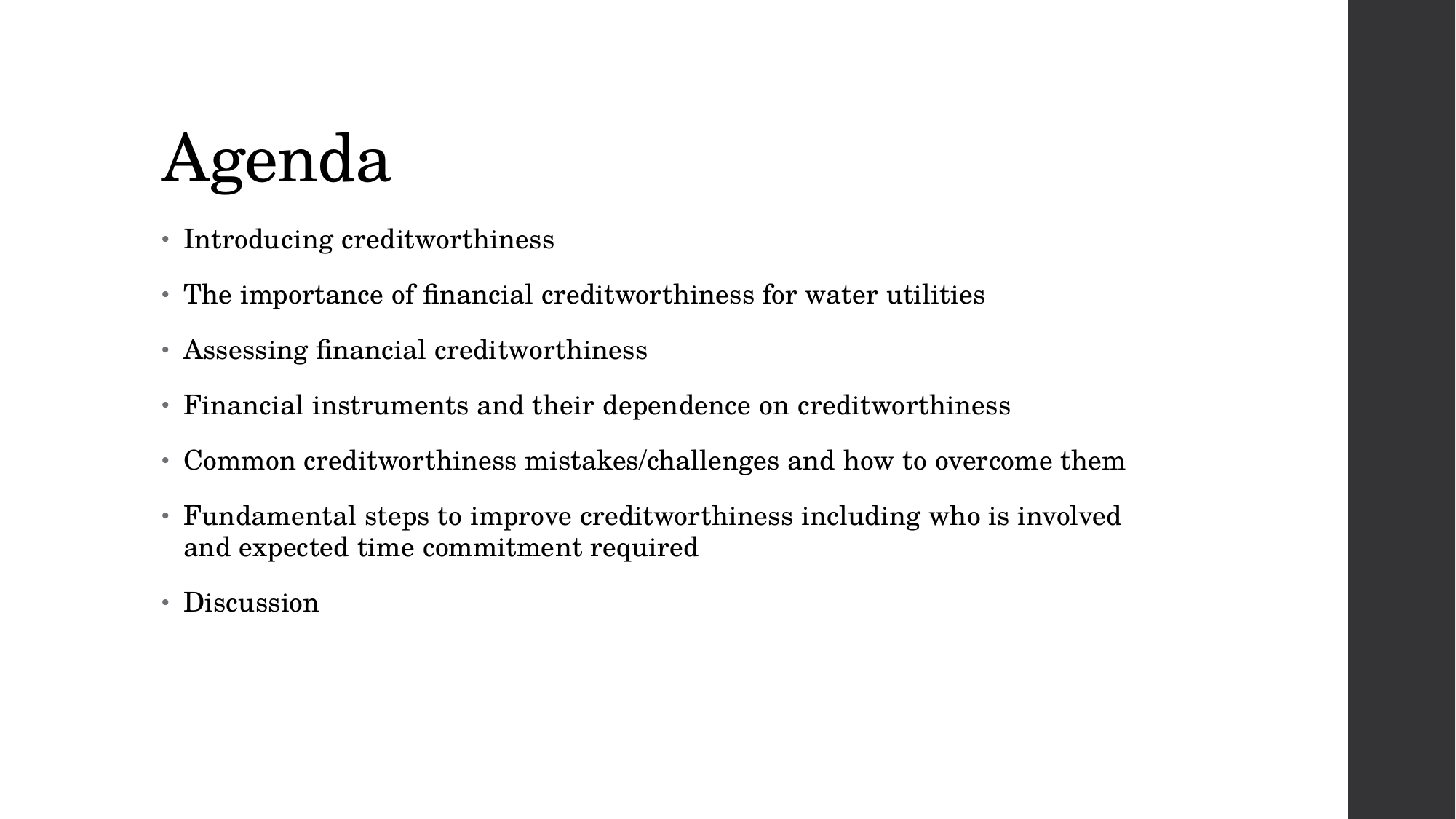

# Agenda
Introducing creditworthiness
The importance of financial creditworthiness for water utilities
Assessing financial creditworthiness
Financial instruments and their dependence on creditworthiness
Common creditworthiness mistakes/challenges and how to overcome them
Fundamental steps to improve creditworthiness including who is involved and expected time commitment required
Discussion